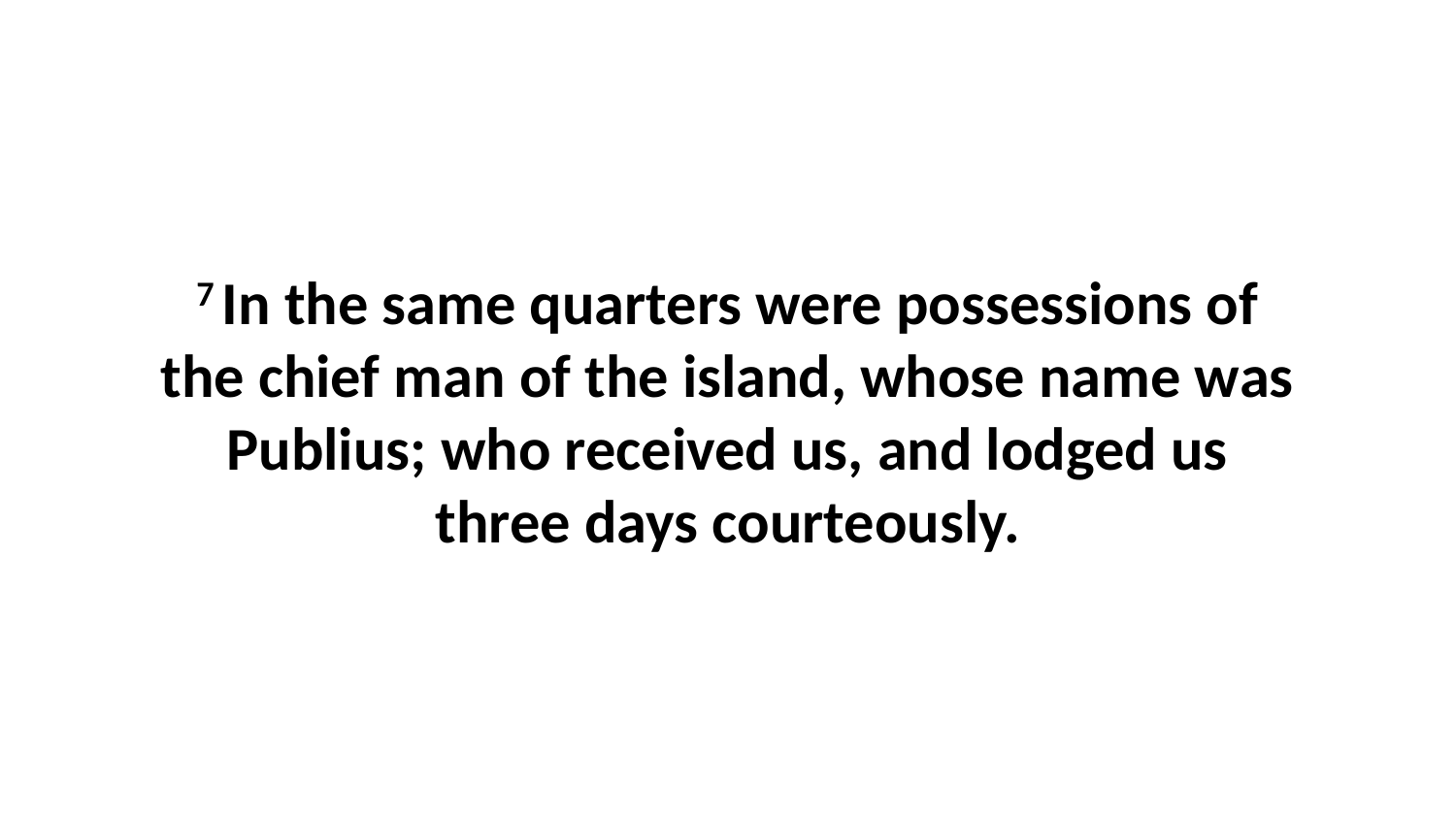

7 In the same quarters were possessions of the chief man of the island, whose name was Publius; who received us, and lodged us three days courteously.